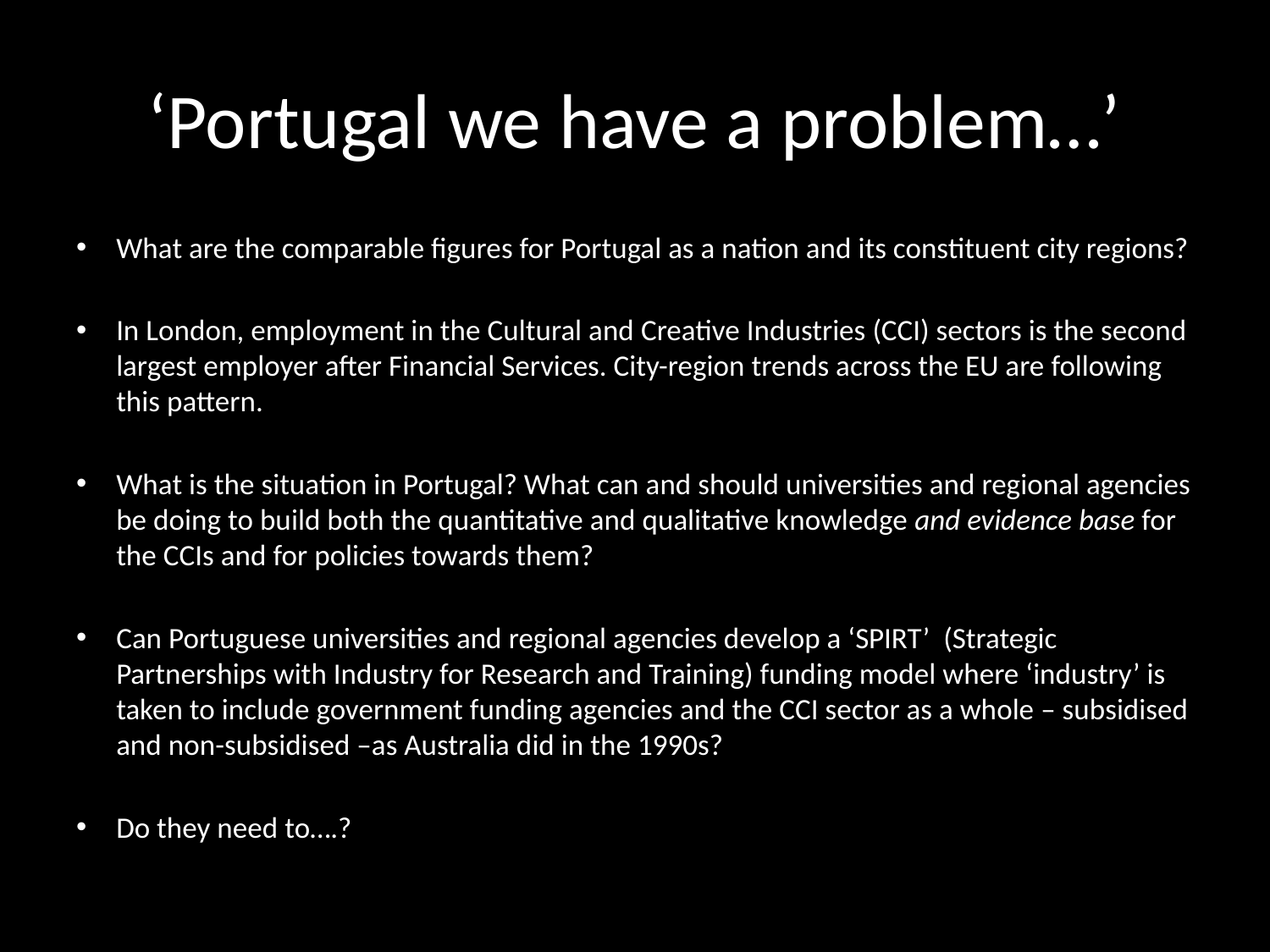

# ‘Portugal we have a problem…’
What are the comparable figures for Portugal as a nation and its constituent city regions?

In London, employment in the Cultural and Creative Industries (CCI) sectors is the second largest employer after Financial Services. City-region trends across the EU are following this pattern.

What is the situation in Portugal? What can and should universities and regional agencies be doing to build both the quantitative and qualitative knowledge and evidence base for the CCIs and for policies towards them?

Can Portuguese universities and regional agencies develop a ‘SPIRT’  (Strategic Partnerships with Industry for Research and Training) funding model where ‘industry’ is taken to include government funding agencies and the CCI sector as a whole – subsidised and non-subsidised –as Australia did in the 1990s?

Do they need to….?